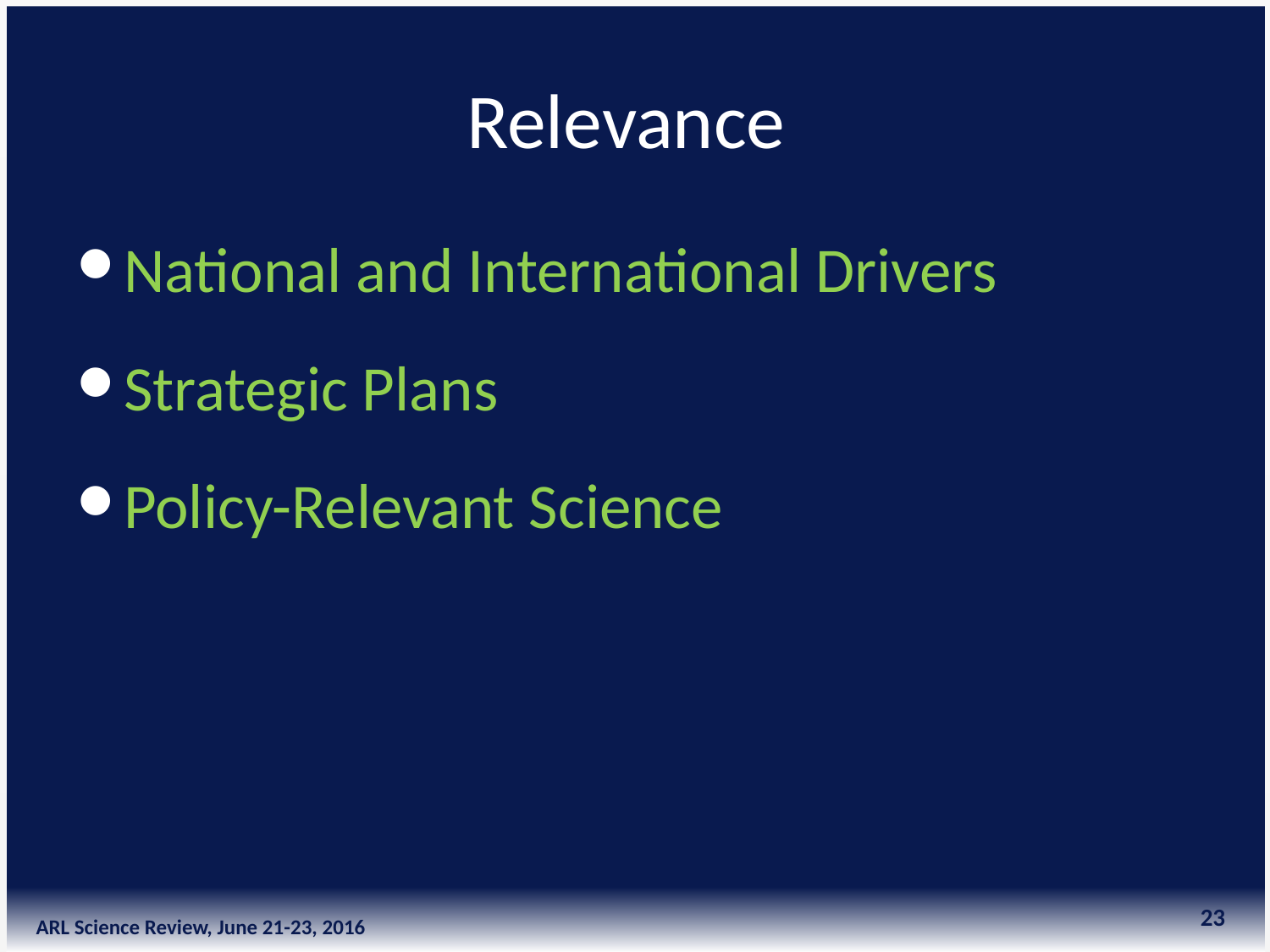

# Relevance
National and International Drivers
Strategic Plans
Policy-Relevant Science
23
ARL Science Review, June 21-23, 2016